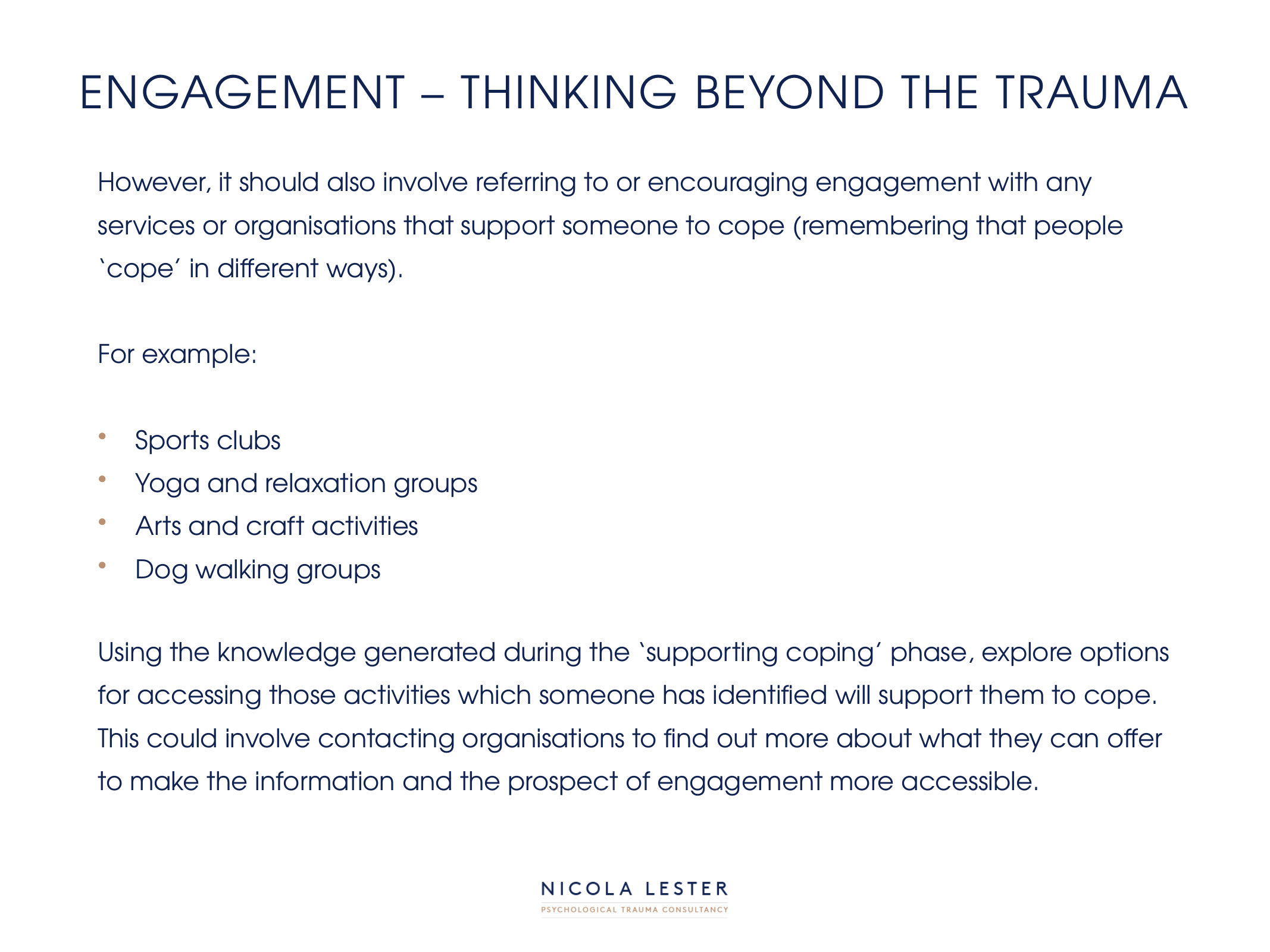

# Engagement – thinking beyond the trauma
However, it should also involve referring to or encouraging engagement with any services or organisations that support someone to cope (remembering that people ‘cope’ in different ways).

For example:

Sports clubs
Yoga and relaxation groups
Arts and craft activities
Dog walking groups

Using the knowledge generated during the ‘supporting coping’ phase, explore options for accessing those activities which someone has identified will support them to cope. This could involve contacting organisations to find out more about what they can offer to make the information and the prospect of engagement more accessible.